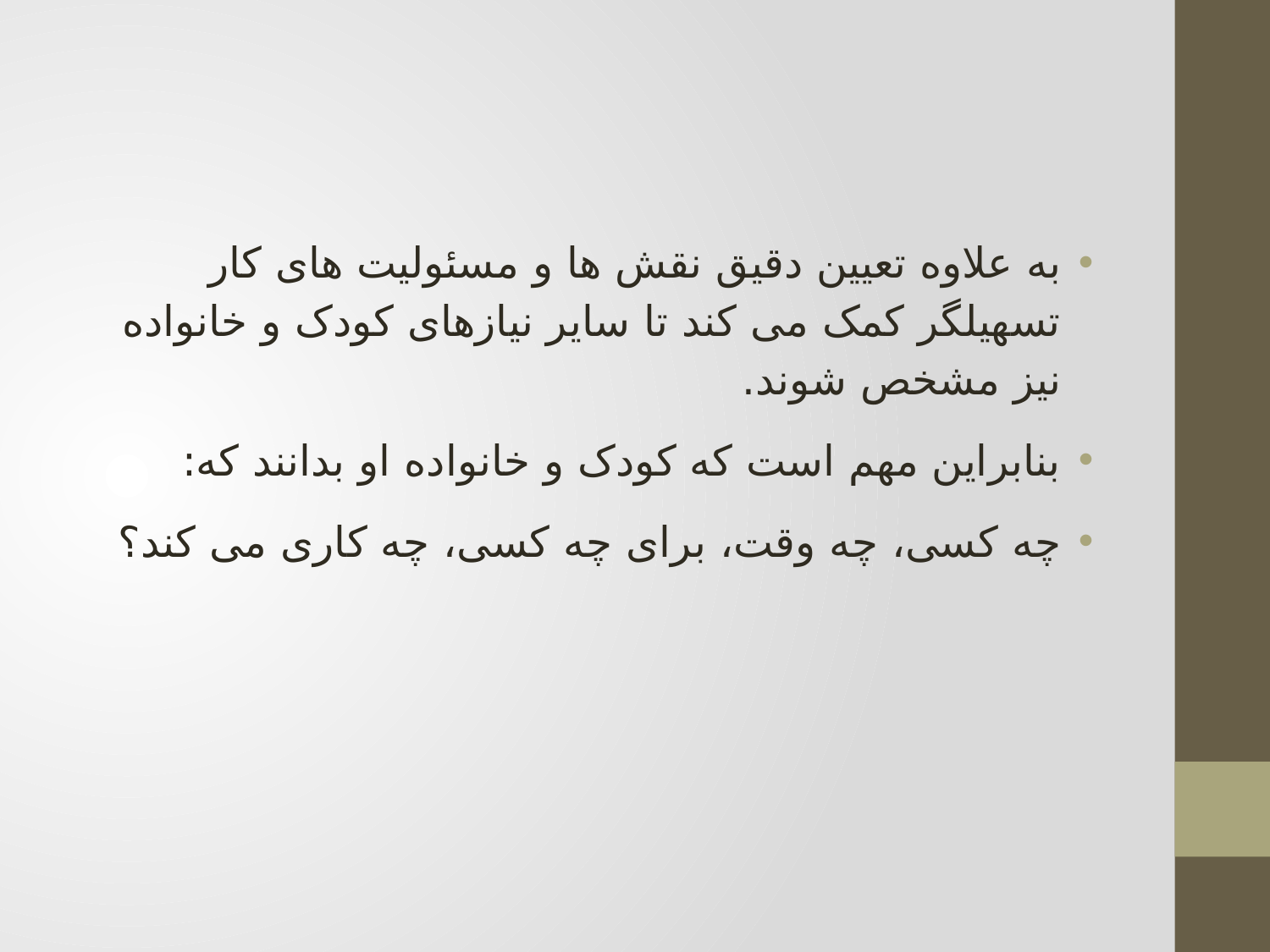

#
به علاوه تعیین دقیق نقش ها و مسئولیت های کار تسهیلگر کمک می کند تا سایر نیازهای کودک و خانواده نیز مشخص شوند.
بنابراین مهم است که کودک و خانواده او بدانند که:
چه کسی، چه وقت، برای چه کسی، چه کاری می کند؟